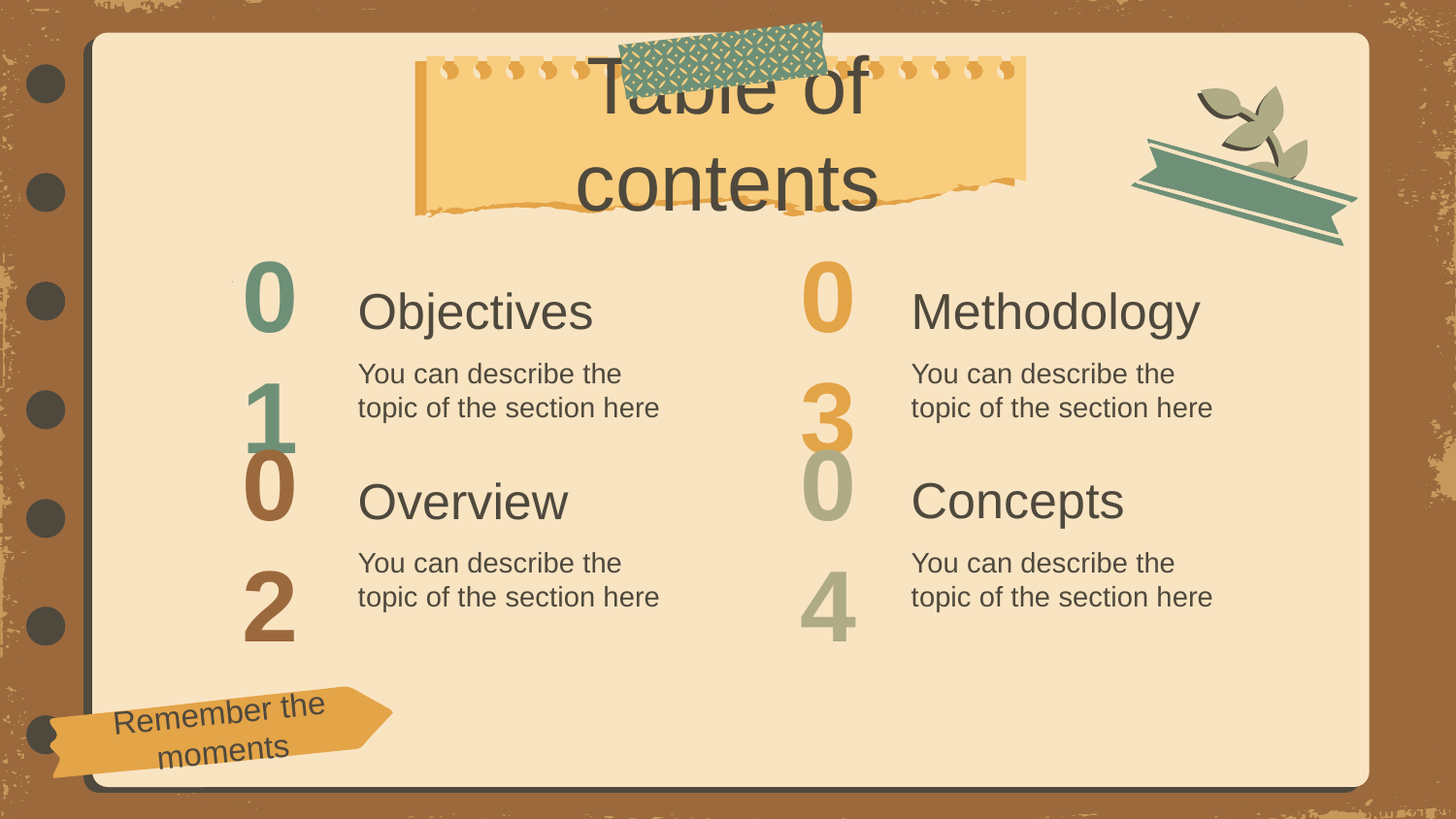

Table of contents

Objectives
Methodology
# 01
03

You can describe the topic of the section here
You can describe the topic of the section here

Concepts
02
04
Overview

You can describe the topic of the section here
You can describe the topic of the section here

Remember the moments